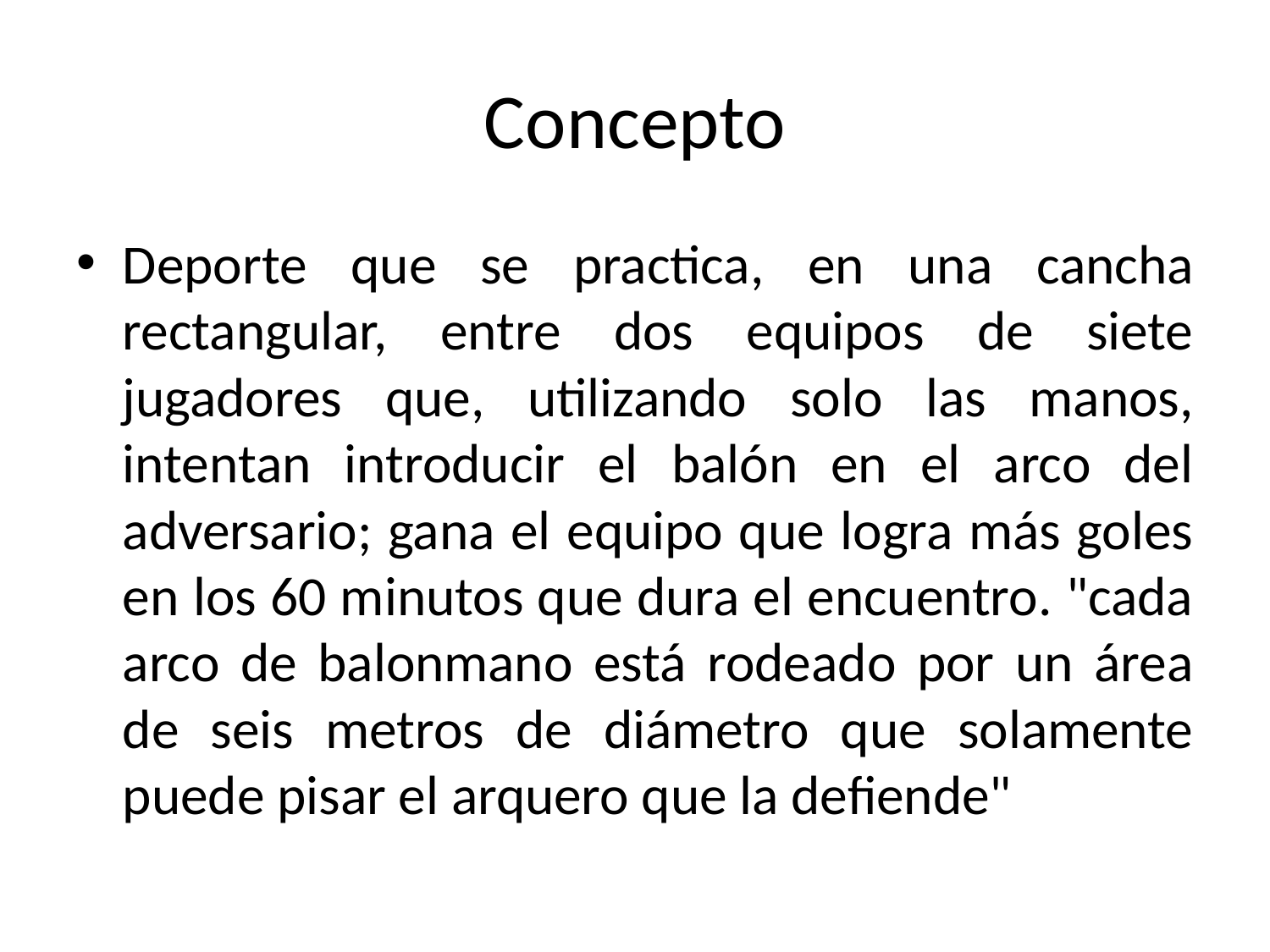

# Concepto
Deporte que se practica, en una cancha rectangular, entre dos equipos de siete jugadores que, utilizando solo las manos, intentan introducir el balón en el arco del adversario; gana el equipo que logra más goles en los 60 minutos que dura el encuentro. "cada arco de balonmano está rodeado por un área de seis metros de diámetro que solamente puede pisar el arquero que la defiende"